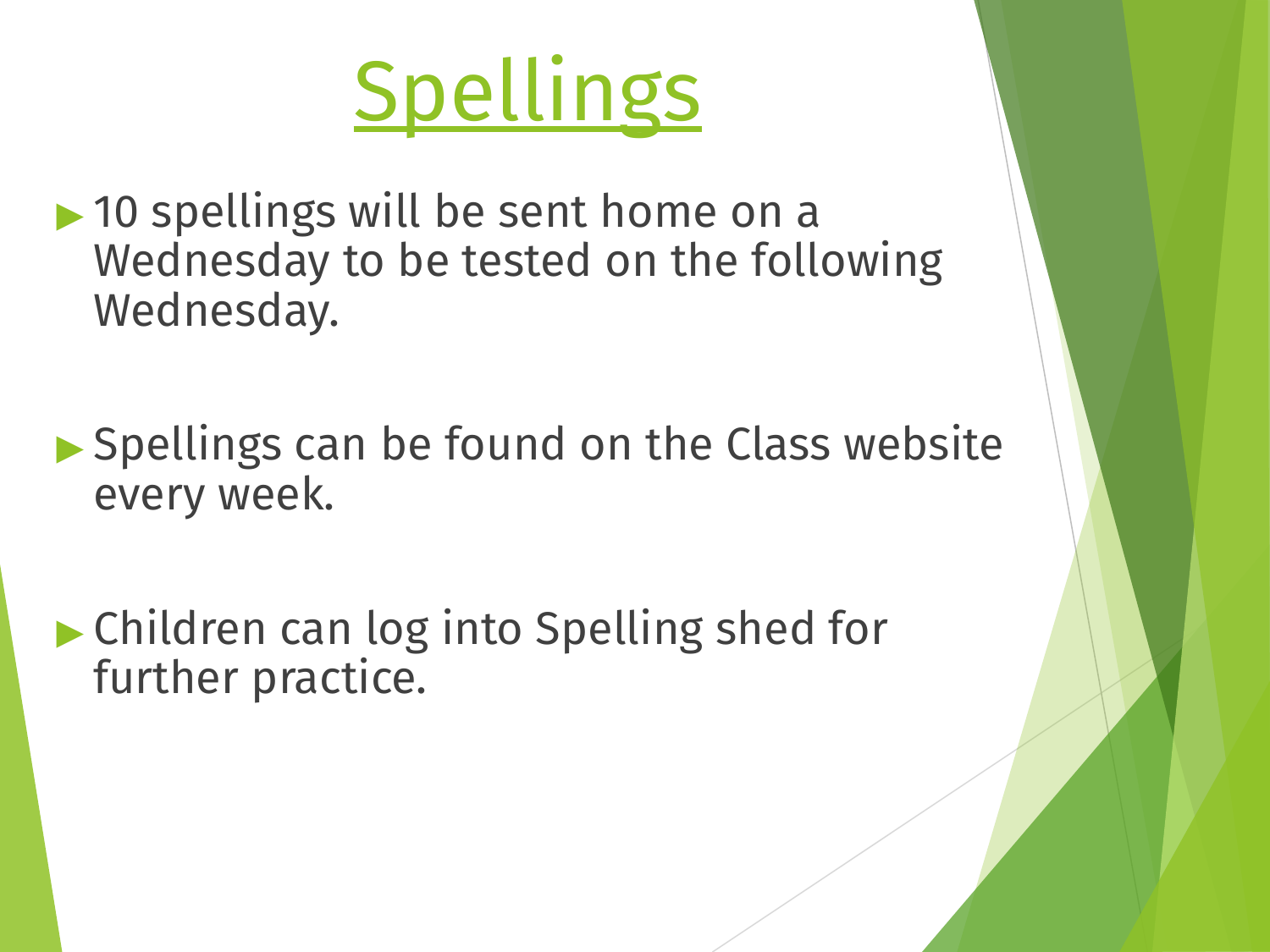

# Spellings
10 spellings will be sent home on a Wednesday to be tested on the following Wednesday.

Spellings can be found on the Class website every week.

Children can log into Spelling shed for further practice.